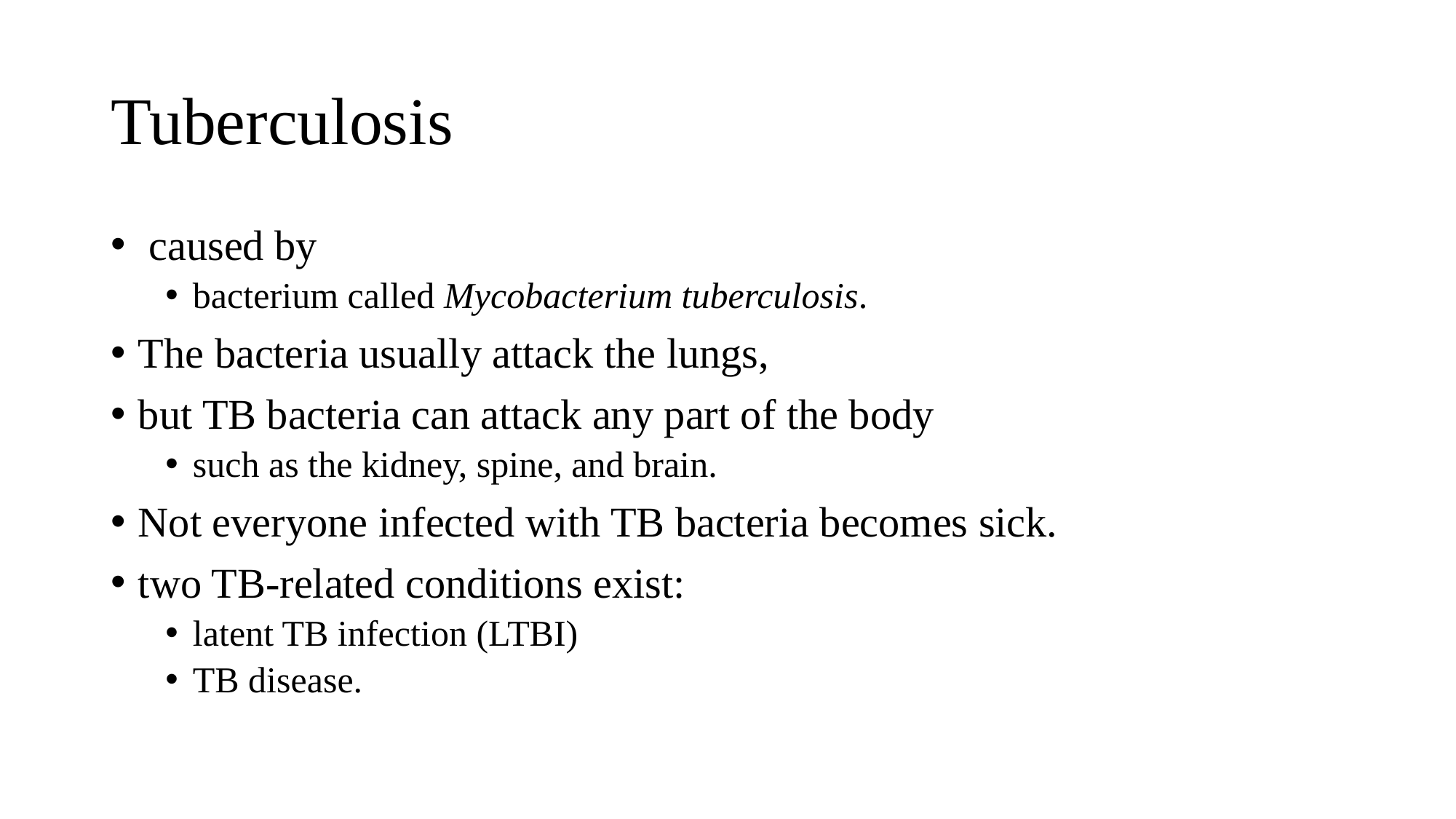

# Tuberculosis
 caused by
bacterium called Mycobacterium tuberculosis.
The bacteria usually attack the lungs,
but TB bacteria can attack any part of the body
such as the kidney, spine, and brain.
Not everyone infected with TB bacteria becomes sick.
two TB-related conditions exist:
latent TB infection (LTBI)
TB disease.